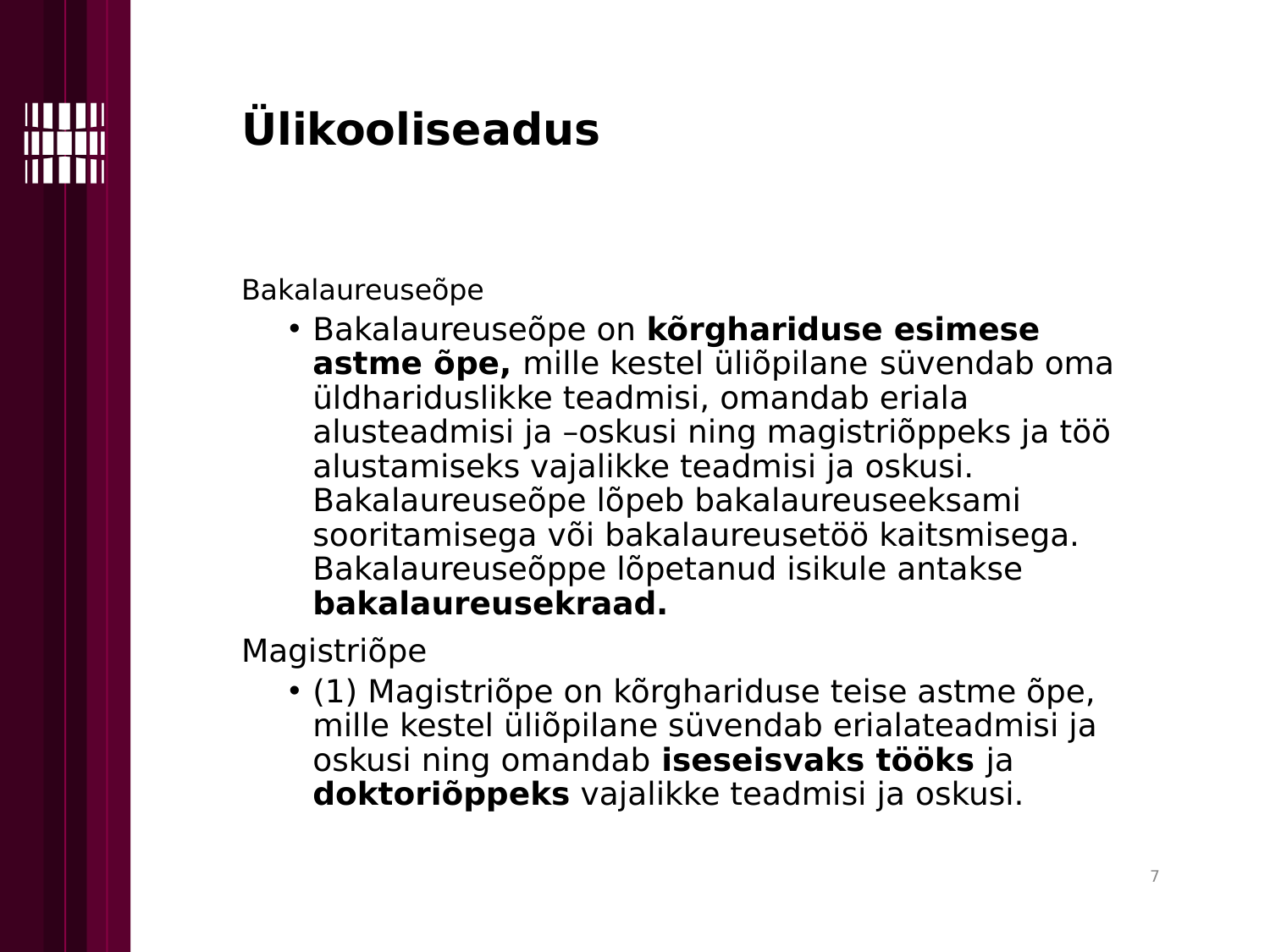

Ülikooliseadus
Bakalaureuseõpe
Bakalaureuseõpe on kõrghariduse esimese astme õpe, mille kestel üliõpilane süvendab oma üldhariduslikke teadmisi, omandab eriala alusteadmisi ja –oskusi ning magistriõppeks ja töö alustamiseks vajalikke teadmisi ja oskusi. Bakalaureuseõpe lõpeb bakalaureuseeksami sooritamisega või bakalaureusetöö kaitsmisega. Bakalaureuseõppe lõpetanud isikule antakse bakalaureusekraad.
Magistriõpe
(1) Magistriõpe on kõrghariduse teise astme õpe, mille kestel üliõpilane süvendab erialateadmisi ja oskusi ning omandab iseseisvaks tööks ja doktoriõppeks vajalikke teadmisi ja oskusi.